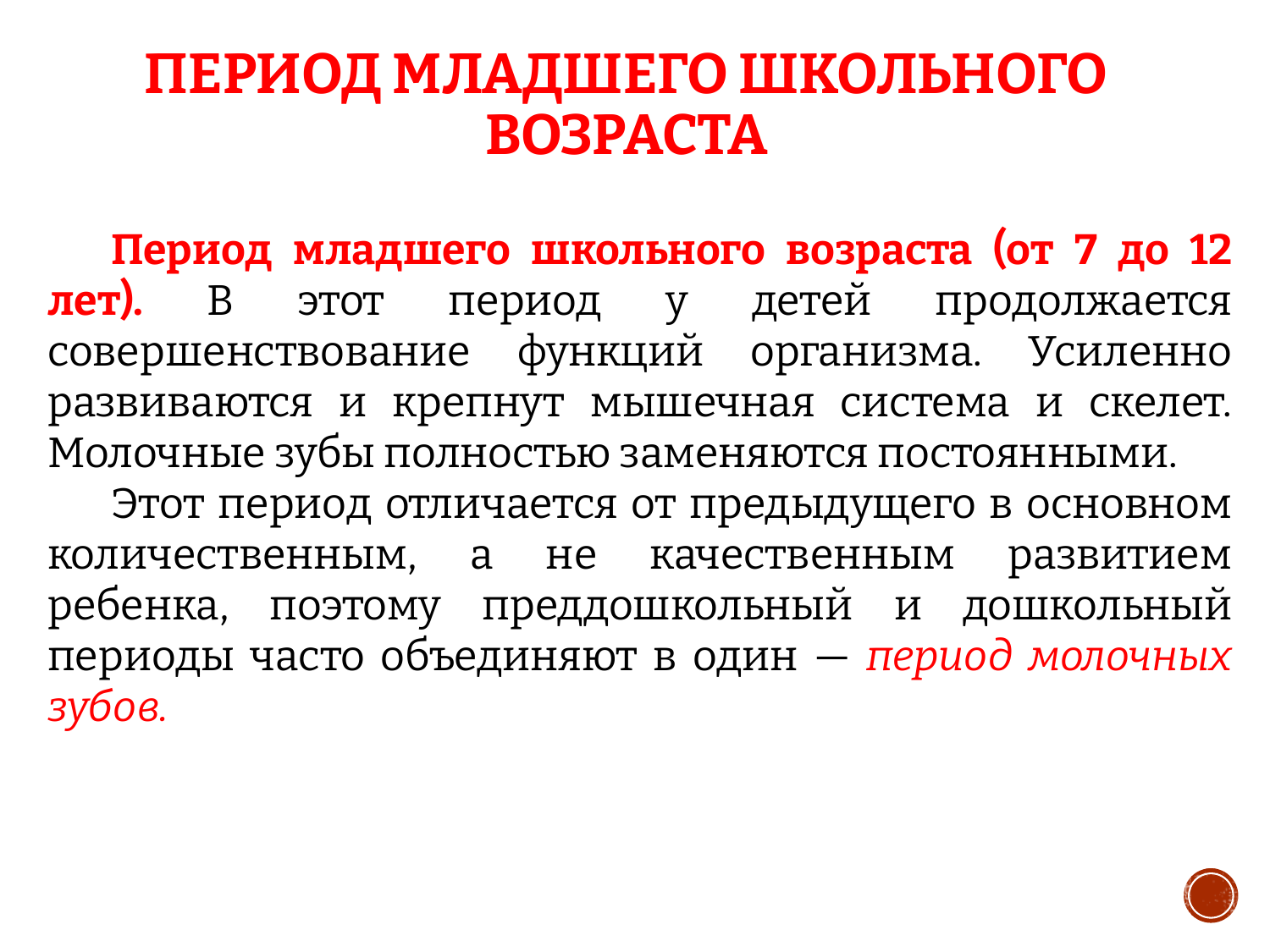

# Период младшего школьного возраста
Период младшего школьного возраста (от 7 до 12 лет). В этот период у детей продолжается совершенствование функций организма. Усиленно развиваются и крепнут мышечная система и скелет. Молочные зубы полностью заменяются постоянными.
Этот период отличается от предыдущего в основном количественным, а не качественным развитием ребенка, поэтому преддошкольный и дошкольный периоды часто объединяют в один — период молочных зубов.